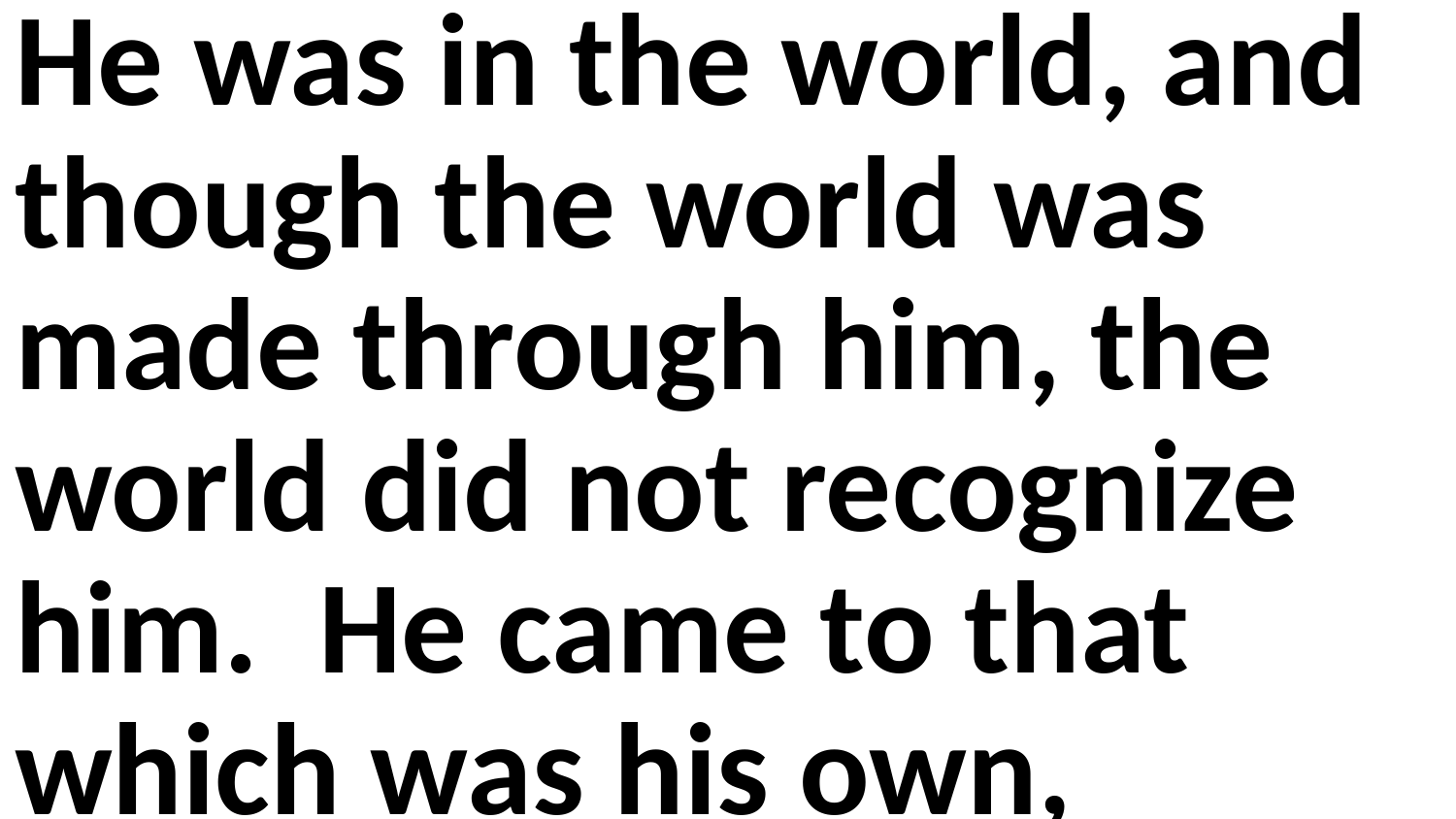

He was in the world, and though the world was made through him, the world did not recognize him.  He came to that which was his own,